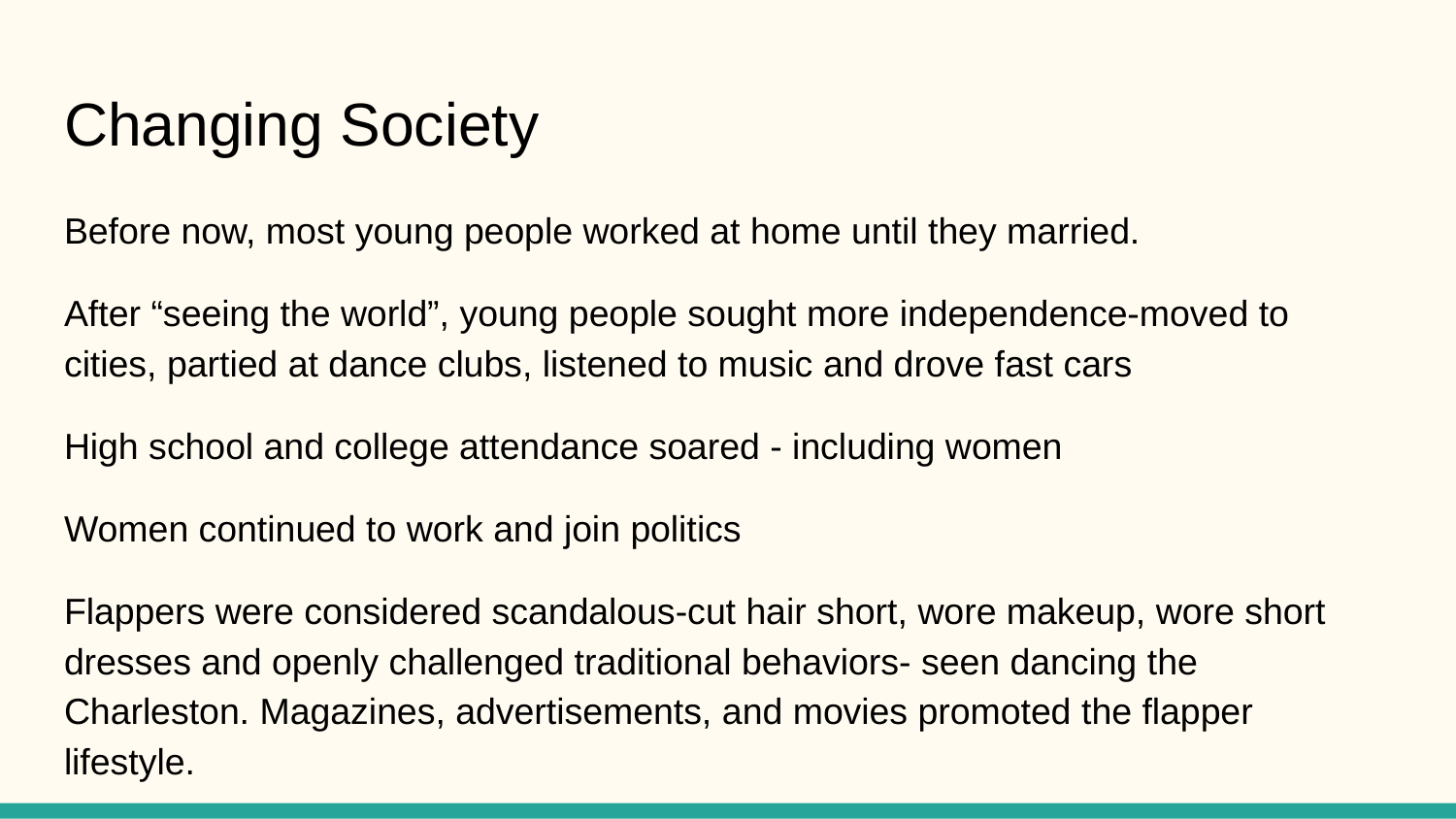

# Changing Society
Before now, most young people worked at home until they married.
After “seeing the world”, young people sought more independence-moved to cities, partied at dance clubs, listened to music and drove fast cars
High school and college attendance soared - including women
Women continued to work and join politics
Flappers were considered scandalous-cut hair short, wore makeup, wore short dresses and openly challenged traditional behaviors- seen dancing the Charleston. Magazines, advertisements, and movies promoted the flapper lifestyle.